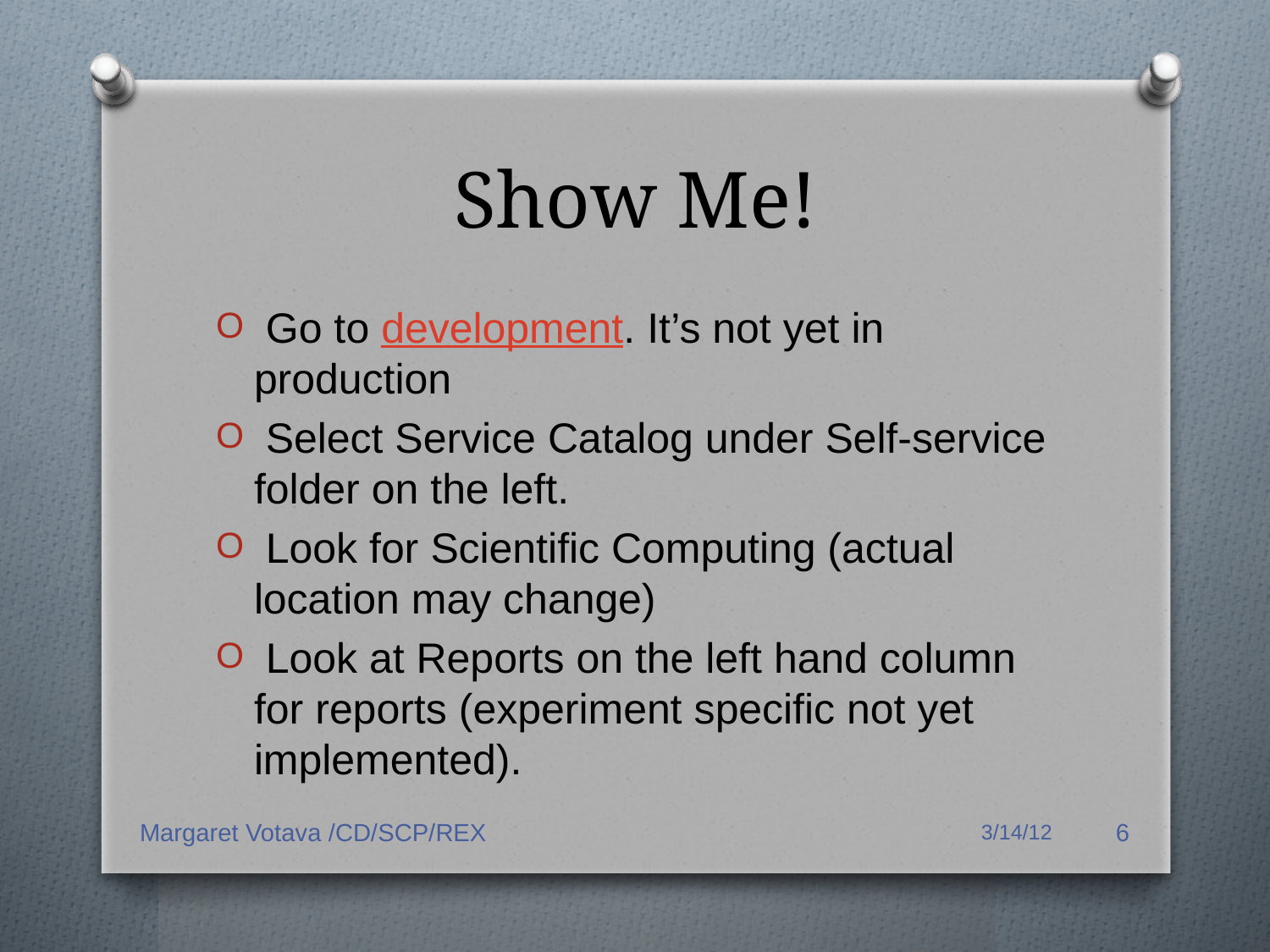

# Show Me!
 Go to development. It’s not yet in production
 Select Service Catalog under Self-service folder on the left.
 Look for Scientific Computing (actual location may change)
 Look at Reports on the left hand column for reports (experiment specific not yet implemented).
Margaret Votava /CD/SCP/REX
3/14/12
6